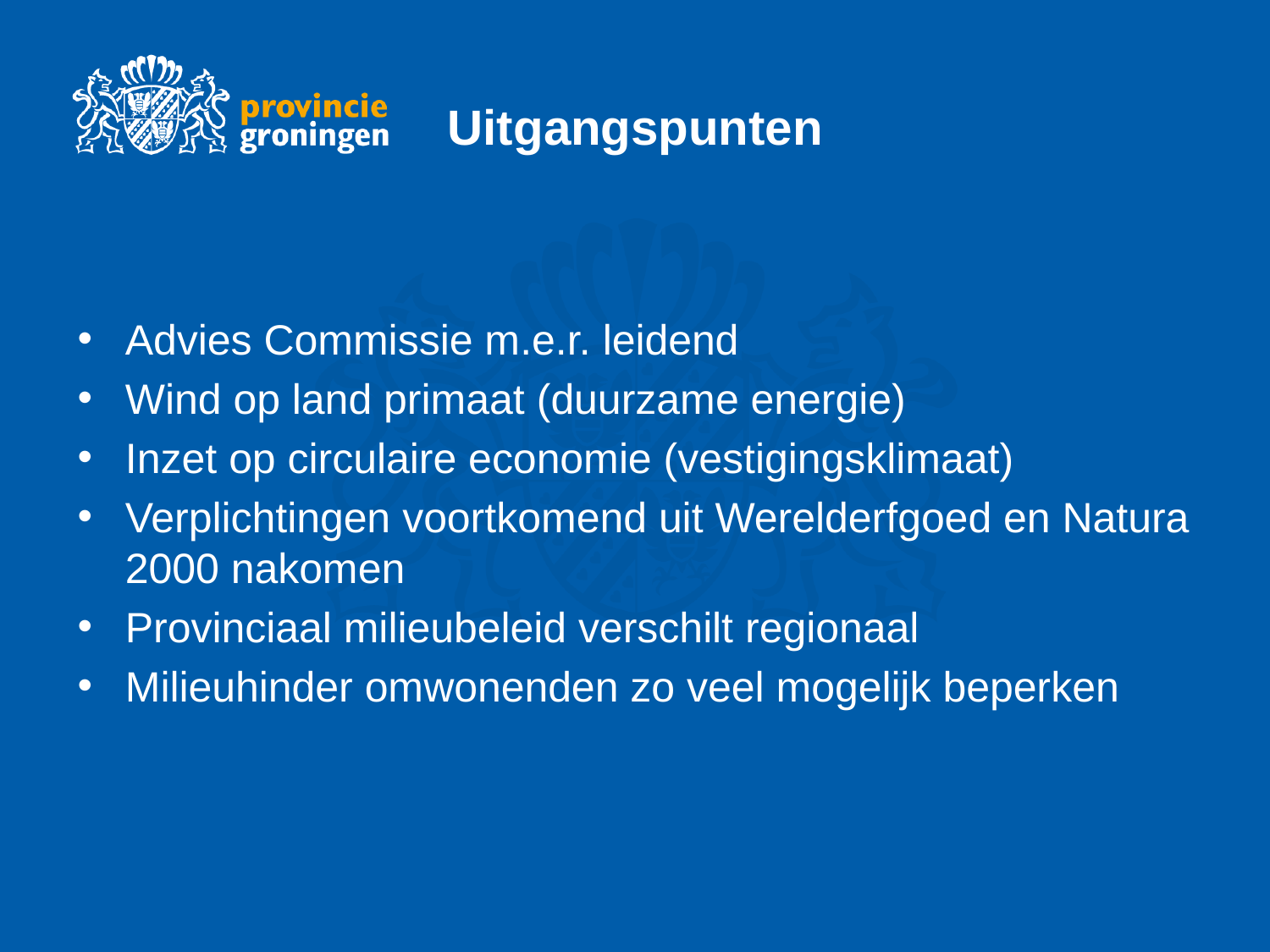

# Uitgangspunten
Advies Commissie m.e.r. leidend
Wind op land primaat (duurzame energie)
Inzet op circulaire economie (vestigingsklimaat)
Verplichtingen voortkomend uit Werelderfgoed en Natura 2000 nakomen
Provinciaal milieubeleid verschilt regionaal
Milieuhinder omwonenden zo veel mogelijk beperken